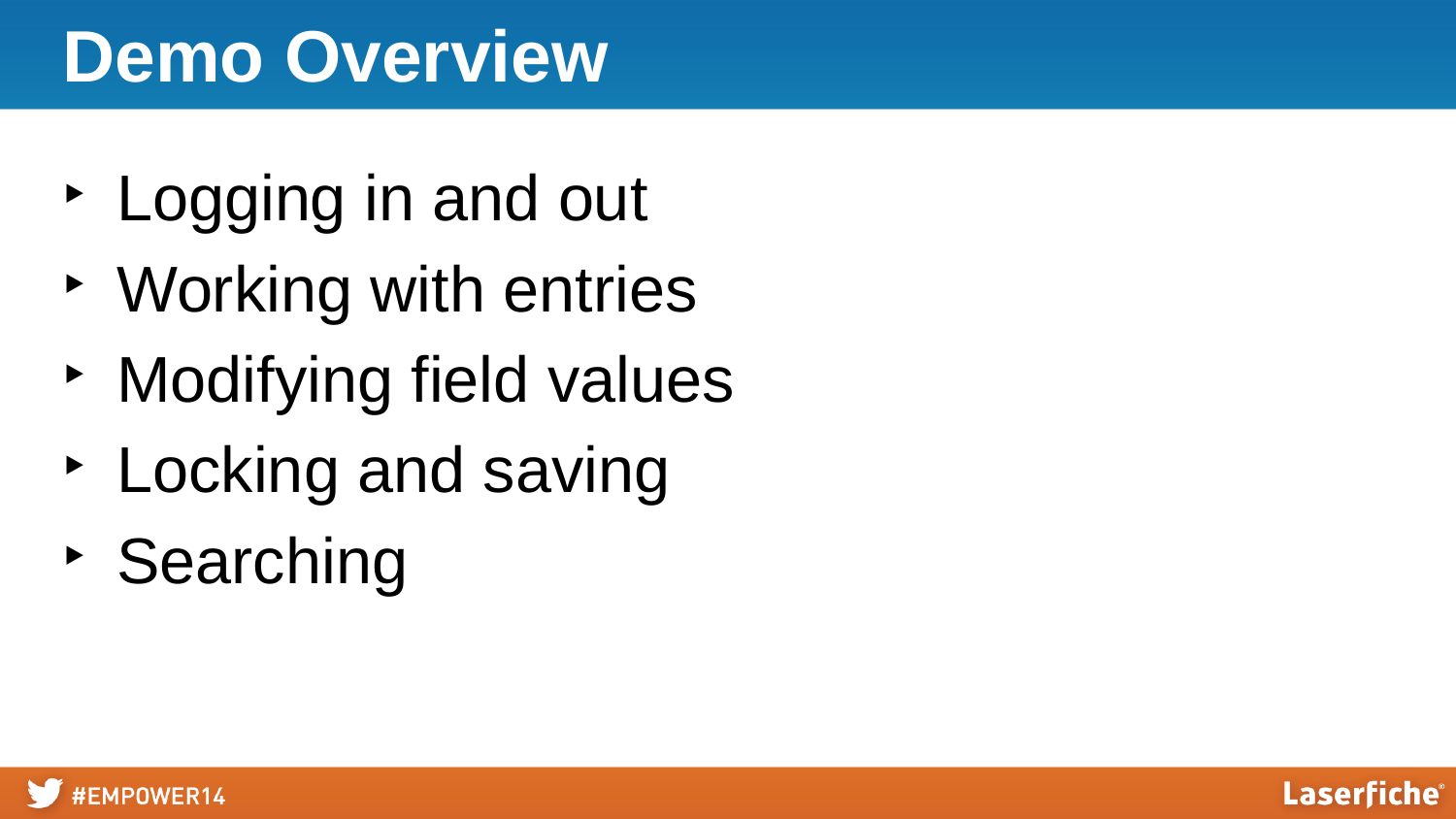

# Demo Overview
Logging in and out
Working with entries
Modifying field values
Locking and saving
Searching